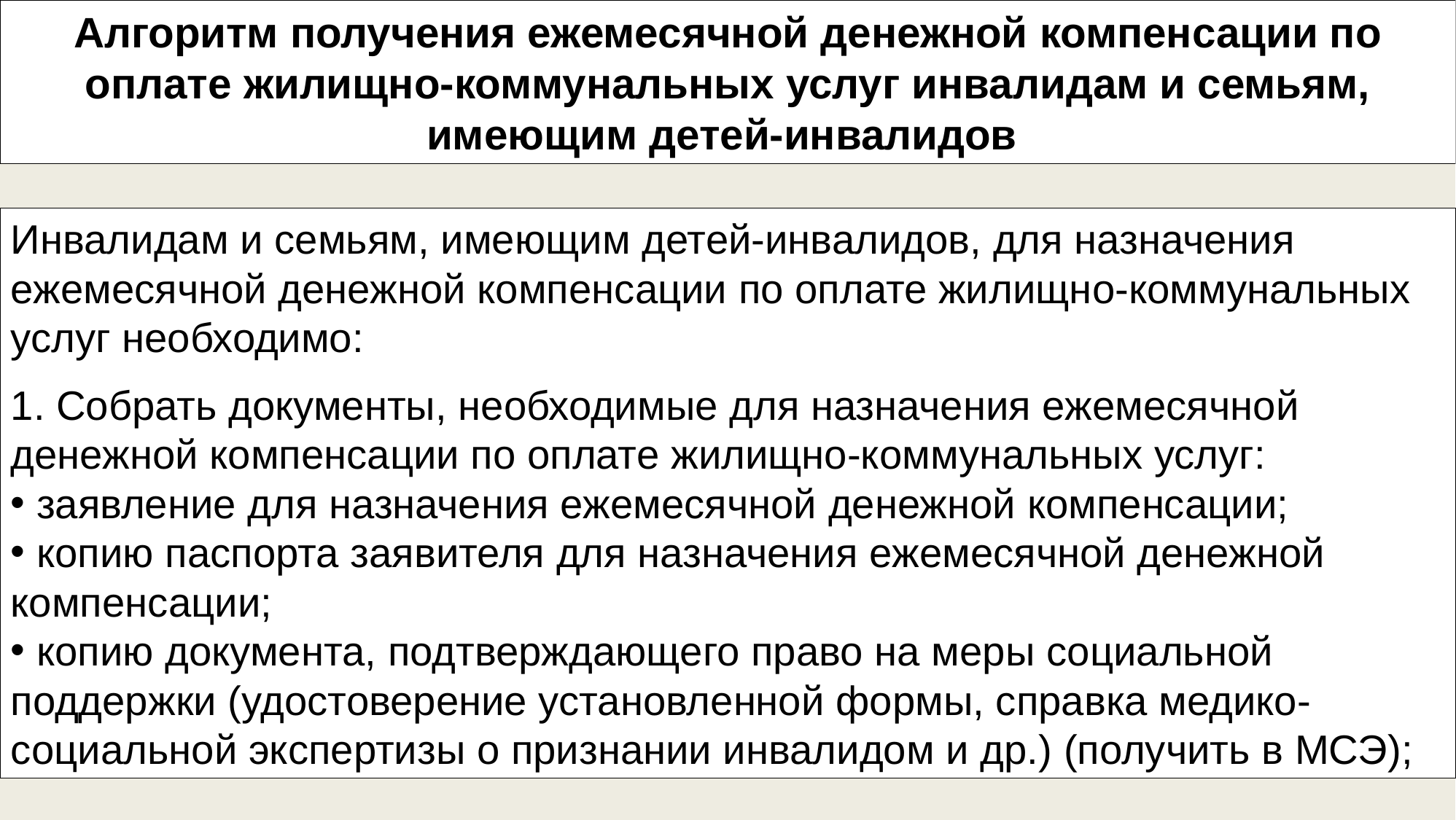

Алгоритм получения ежемесячной денежной компенсации по оплате жилищно-коммунальных услуг инвалидам и семьям, имеющим детей-инвалидов
Инвалидам и семьям, имеющим детей-инвалидов, для назначения ежемесячной денежной компенсации по оплате жилищно-коммунальных услуг необходимо:
1. Собрать документы, необходимые для назначения ежемесячной денежной компенсации по оплате жилищно-коммунальных услуг:
 заявление для назначения ежемесячной денежной компенсации;
 копию паспорта заявителя для назначения ежемесячной денежной компенсации;
 копию документа, подтверждающего право на меры социальной поддержки (удостоверение установленной формы, справка медико-социальной экспертизы о признании инвалидом и др.) (получить в МСЭ);